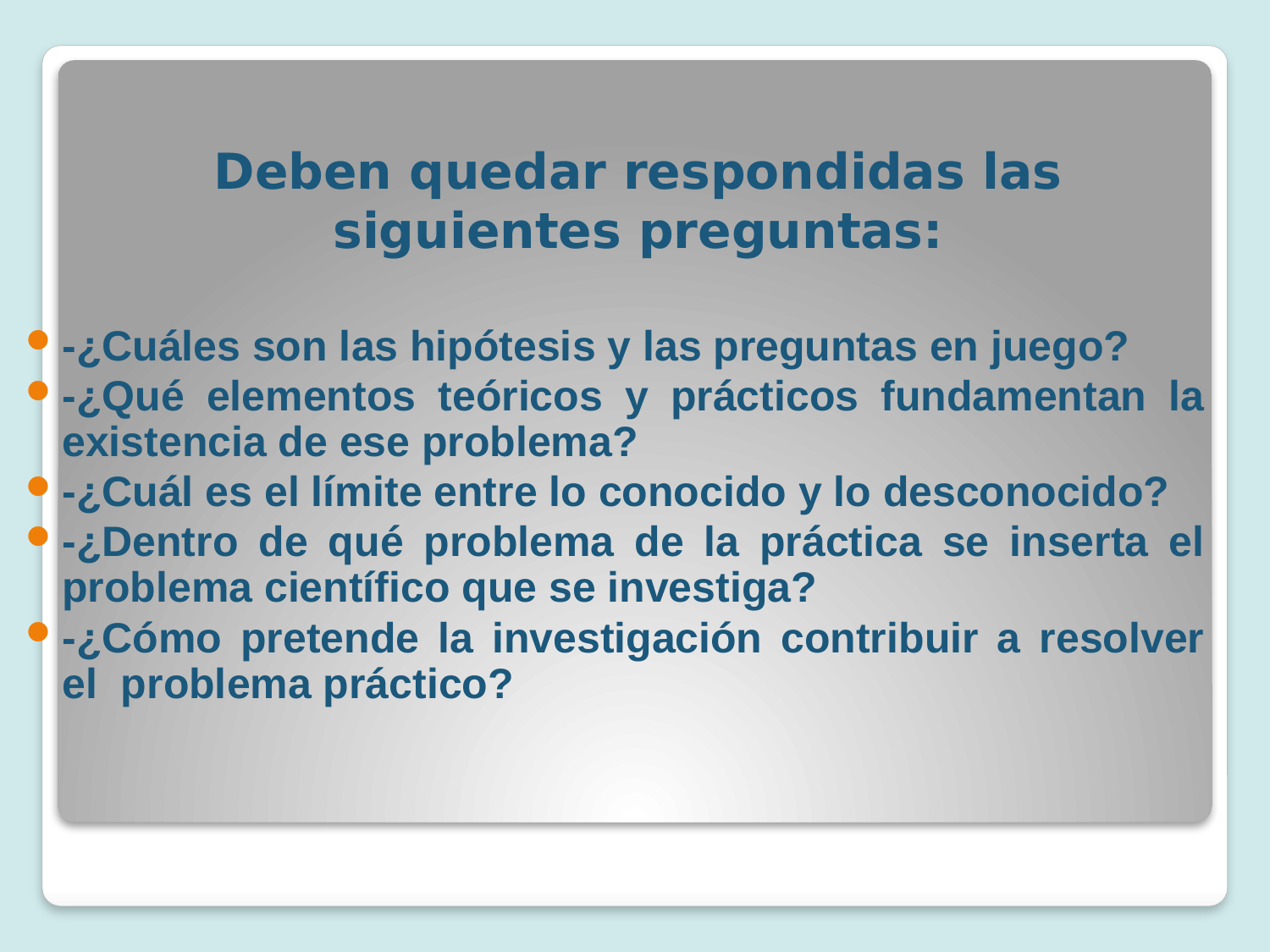

# Deben quedar respondidas las siguientes preguntas:

‑¿Cuáles son las hipótesis y las preguntas en juego?
‑¿Qué elementos teóricos y prácticos fundamentan la existencia de ese problema?
‑¿Cuál es el límite entre lo conocido y lo desconocido?
‑¿Dentro de qué problema de la práctica se inserta el problema científico que se investiga?
‑¿Cómo pretende la investigación contribuir a resolver el  problema práctico?